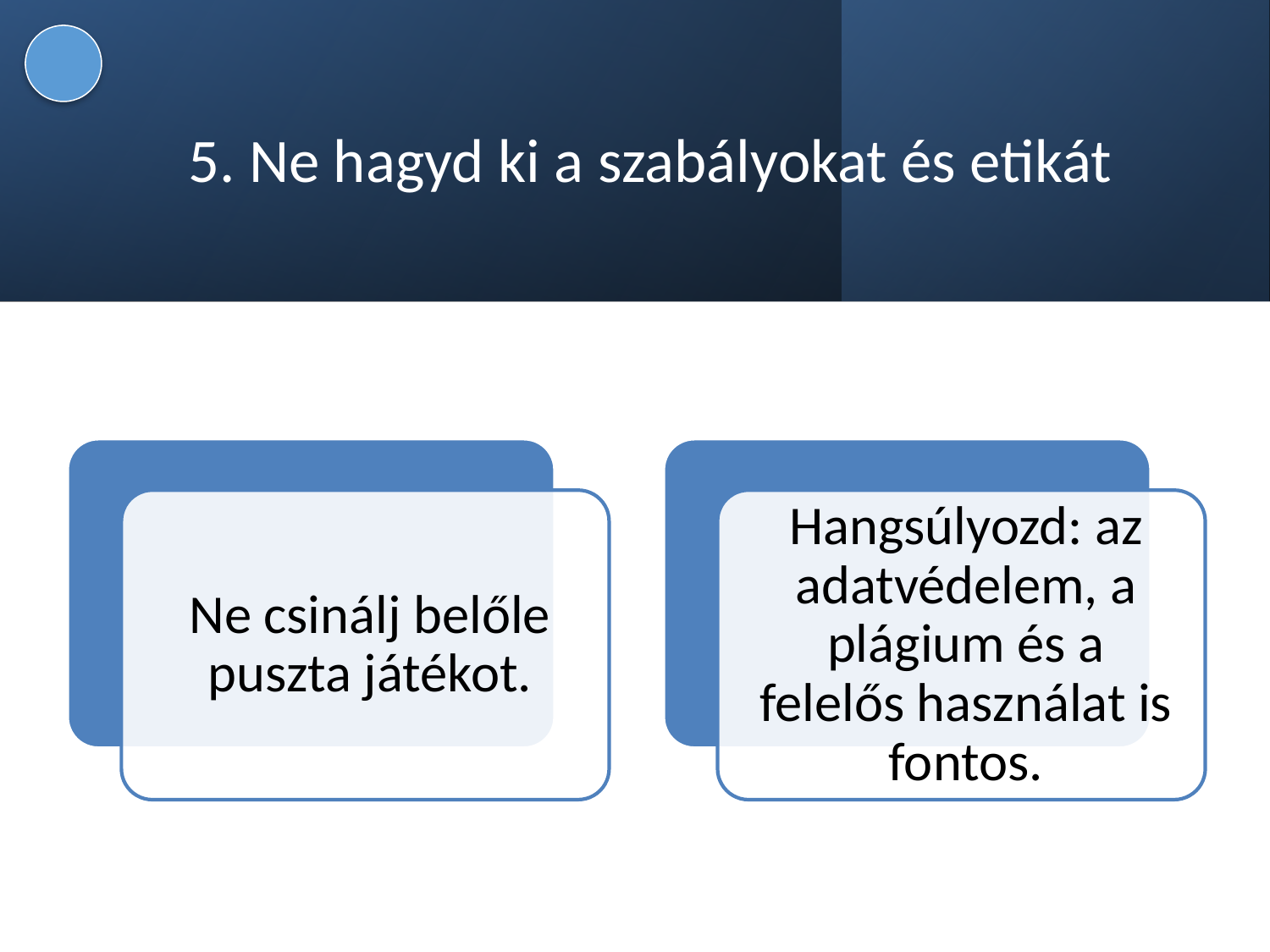

# 5. Ne hagyd ki a szabályokat és etikát
Ne csinálj belőle puszta játékot.
Hangsúlyozd: az adatvédelem, a plágium és a felelős használat is fontos.